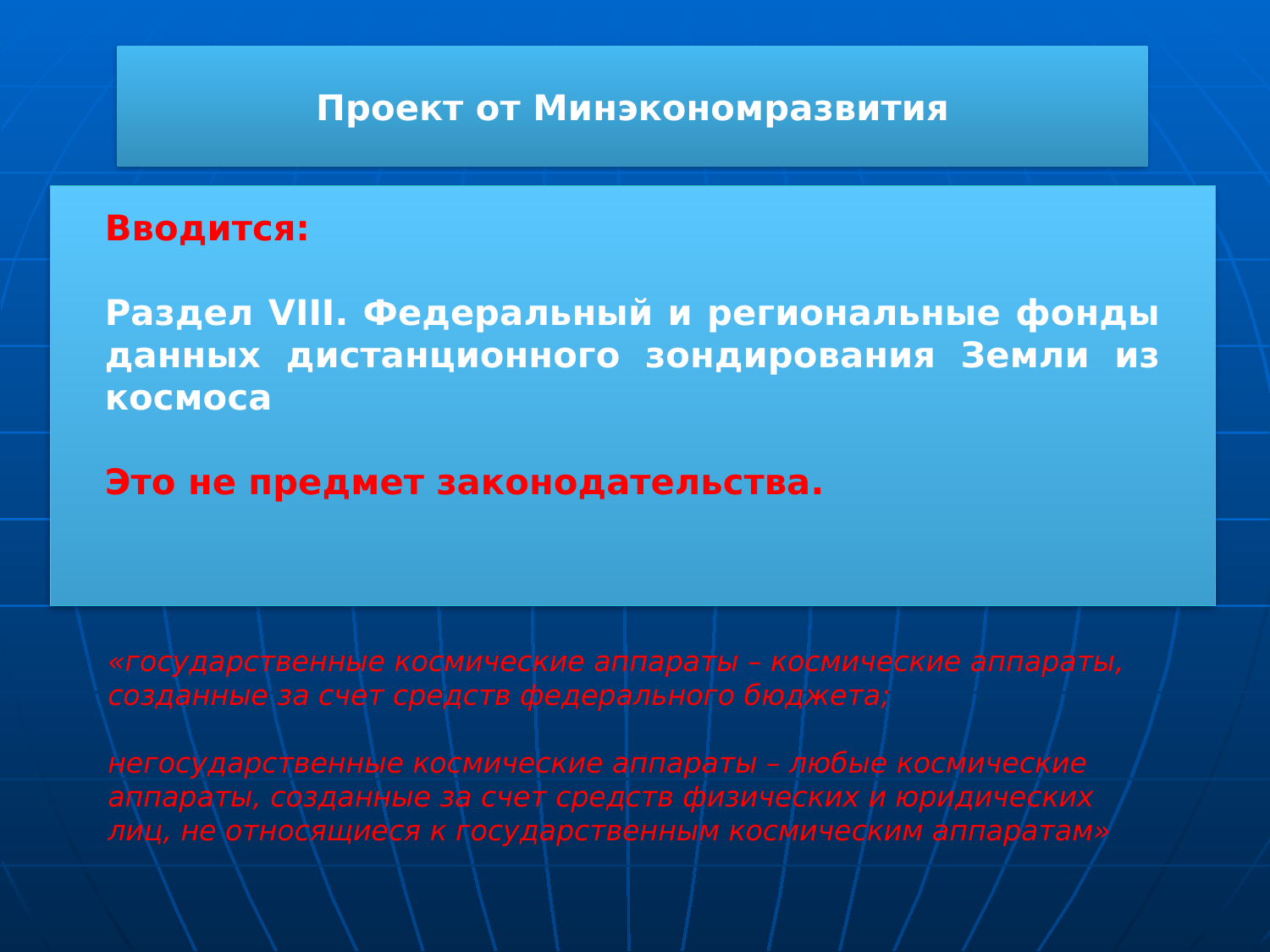

Проект от Минэкономразвития

Вводится:

Раздел VIII. Федеральный и региональные фонды данных дистанционного зондирования Земли из космоса

Это не предмет законодательства.

«государственные космические аппараты – космические аппараты, созданные за счет средств федерального бюджета;

негосударственные космические аппараты – любые космические аппараты, созданные за счет средств физических и юридических лиц, не относящиеся к государственным космическим аппаратам»